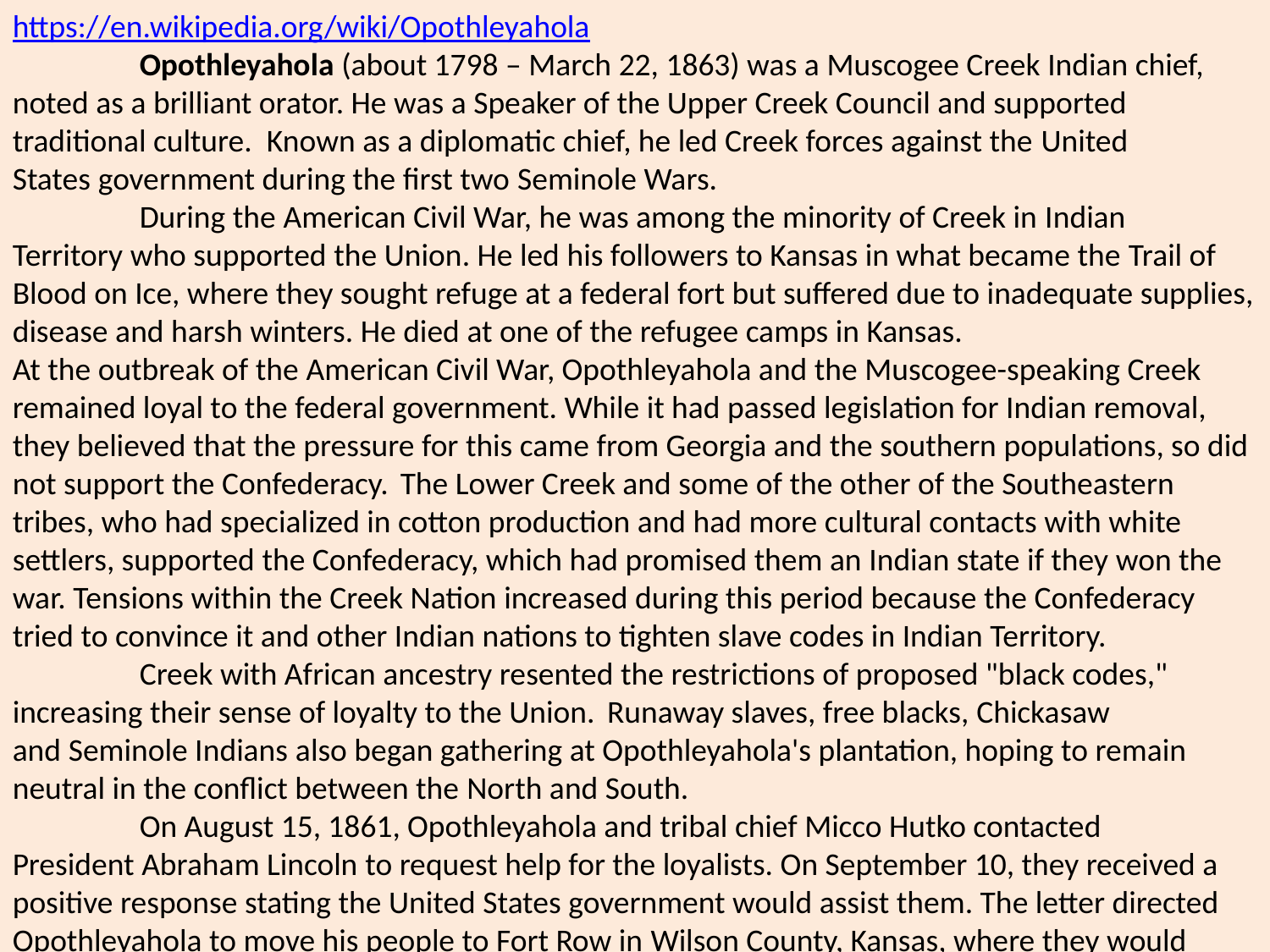

https://en.wikipedia.org/wiki/Opothleyahola
	Opothleyahola (about 1798 – March 22, 1863) was a Muscogee Creek Indian chief, noted as a brilliant orator. He was a Speaker of the Upper Creek Council and supported traditional culture.  Known as a diplomatic chief, he led Creek forces against the United States government during the first two Seminole Wars.
	During the American Civil War, he was among the minority of Creek in Indian Territory who supported the Union. He led his followers to Kansas in what became the Trail of Blood on Ice, where they sought refuge at a federal fort but suffered due to inadequate supplies, disease and harsh winters. He died at one of the refugee camps in Kansas.
At the outbreak of the American Civil War, Opothleyahola and the Muscogee-speaking Creek remained loyal to the federal government. While it had passed legislation for Indian removal, they believed that the pressure for this came from Georgia and the southern populations, so did not support the Confederacy.  The Lower Creek and some of the other of the Southeastern tribes, who had specialized in cotton production and had more cultural contacts with white settlers, supported the Confederacy, which had promised them an Indian state if they won the war. Tensions within the Creek Nation increased during this period because the Confederacy tried to convince it and other Indian nations to tighten slave codes in Indian Territory.
	Creek with African ancestry resented the restrictions of proposed "black codes," increasing their sense of loyalty to the Union.  Runaway slaves, free blacks, Chickasaw and Seminole Indians also began gathering at Opothleyahola's plantation, hoping to remain neutral in the conflict between the North and South.
	On August 15, 1861, Opothleyahola and tribal chief Micco Hutko contacted President Abraham Lincoln to request help for the loyalists. On September 10, they received a positive response stating the United States government would assist them. The letter directed Opothleyahola to move his people to Fort Row in Wilson County, Kansas, where they would receive asylum and aid.
	On November 15, Confederate Col. Douglas H. Cooper, a former US Indian Agent, led 1,400 men, including pro-Confederate Indians, northward; he intended either to convince Opothleyahola and his followers to support the Confederacy or to "drive him and his party from the country." Believing Federal promises of assistance, Opothleyahola led his band (including Seminole under
Halleck Tustenuggee) toward Kansas. Along the way, they had to fight three battles against their pursuers, and had lost many of their goods in their quick departure. At Round Mountain,
Opothleyahola's forces drove back the Confederates to Fort Gibson.
	In December, the loyalists suffered a tactical loss at Chusto-Talasah and a crushing defeat at the Battle of Chustenahlah. He lost an estimated 2,000 of his 9,000 followers from the battles, disease, and bitter winter blizzards during their ill-fated trek to Fort Row. The fort lacked adequate medical support and supplies to care for the refugees. The Creek were forced to move to Fort Belmont, but conditions were still very poor. The majority of the Creek had only the clothes on their backs and lacked proper footwear and shelter, as they had left in a hurry. Many Creek died that winter, among them Opothleyahola's daughter.
	Conditions for the Creek in Kansas continued to be very harsh. Opothleyahola died in the Creek refugee camp near the Sac and Fox Agency at Quenemo in Osage County, Kansas on March 22, 1863.[2] He was buried beside his daughter near Fort Belmont in Woodson County, Kansas.